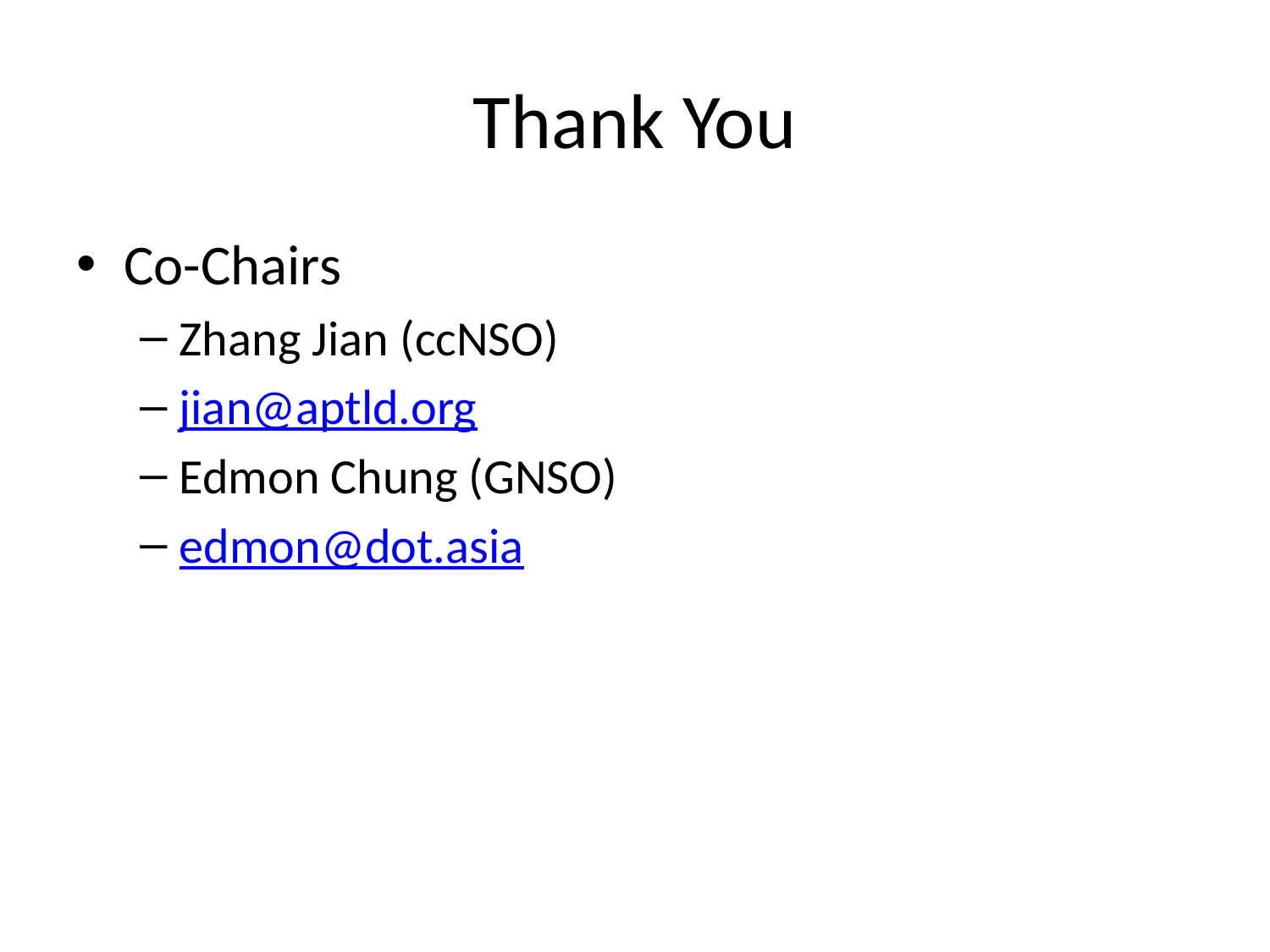

# Thank You
Co-Chairs
Zhang Jian (ccNSO)
jian@aptld.org
Edmon Chung (GNSO)
edmon@dot.asia